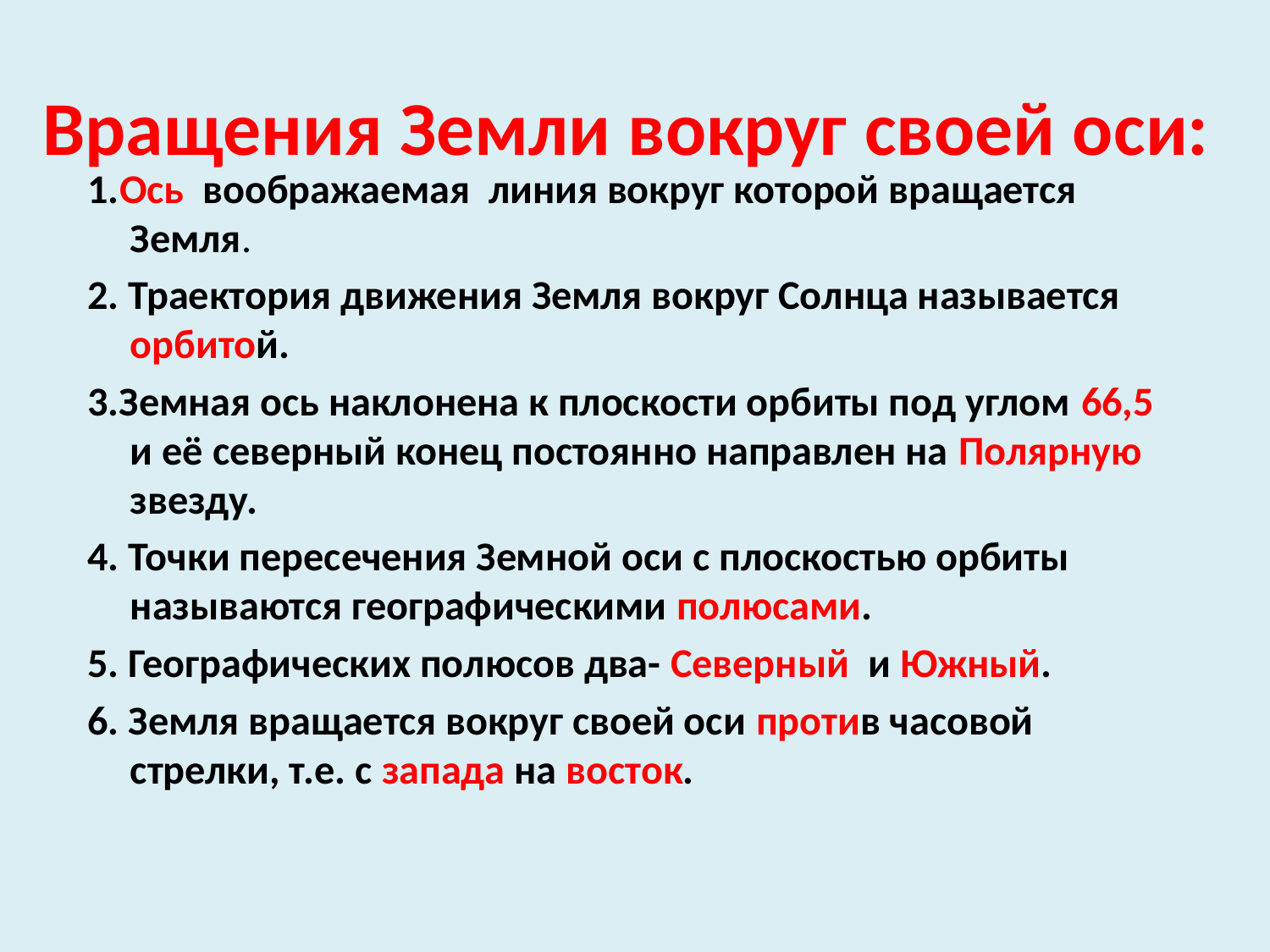

# Вращения Земли вокруг своей оси:
1.Ось  воображаемая  линия вокруг которой вращается Земля.
2. Траектория движения Земля вокруг Солнца называется  орбитой.
3.Земная ось наклонена к плоскости орбиты под углом 66,5 и её северный конец постоянно направлен на Полярную звезду.
4. Точки пересечения Земной оси с плоскостью орбиты называются географическими полюсами.
5. Географических полюсов два- Северный  и Южный.
6. Земля вращается вокруг своей оси против часовой стрелки, т.е. с запада на восток.